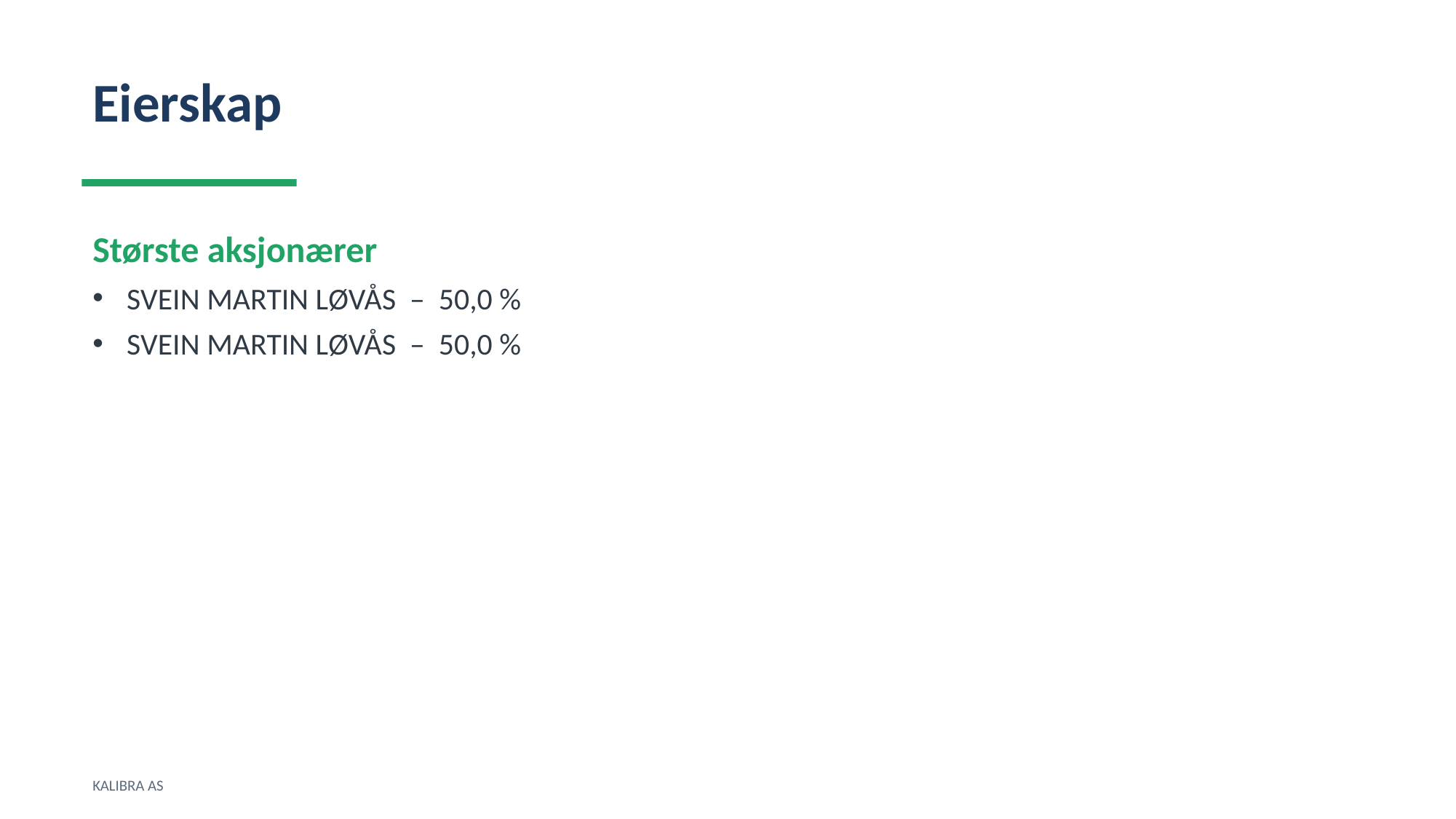

Eierskap

Største aksjonærer
SVEIN MARTIN LØVÅS  –  50,0 %
SVEIN MARTIN LØVÅS  –  50,0 %
KALIBRA AS